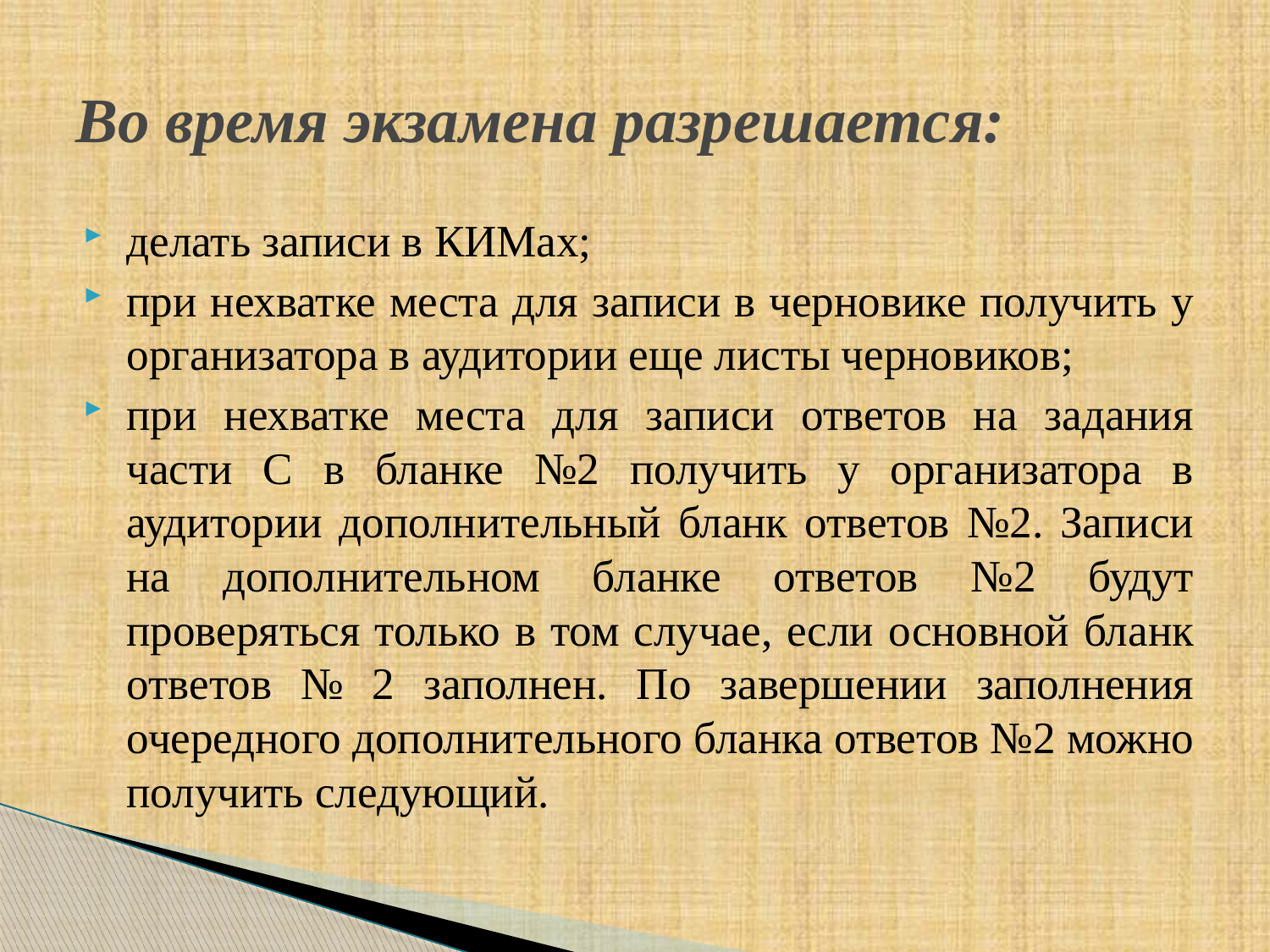

# Во время экзамена разрешается:
делать записи в КИМах;
при нехватке места для записи в черновике получить у организатора в аудитории еще листы черновиков;
при нехватке места для записи ответов на задания части С в бланке №2 получить у организатора в аудитории дополнительный бланк ответов №2. Записи на дополнительном бланке ответов №2 будут проверяться только в том случае, если основной бланк ответов № 2 заполнен. По завершении заполнения очередного дополнительного бланка ответов №2 можно получить следующий.